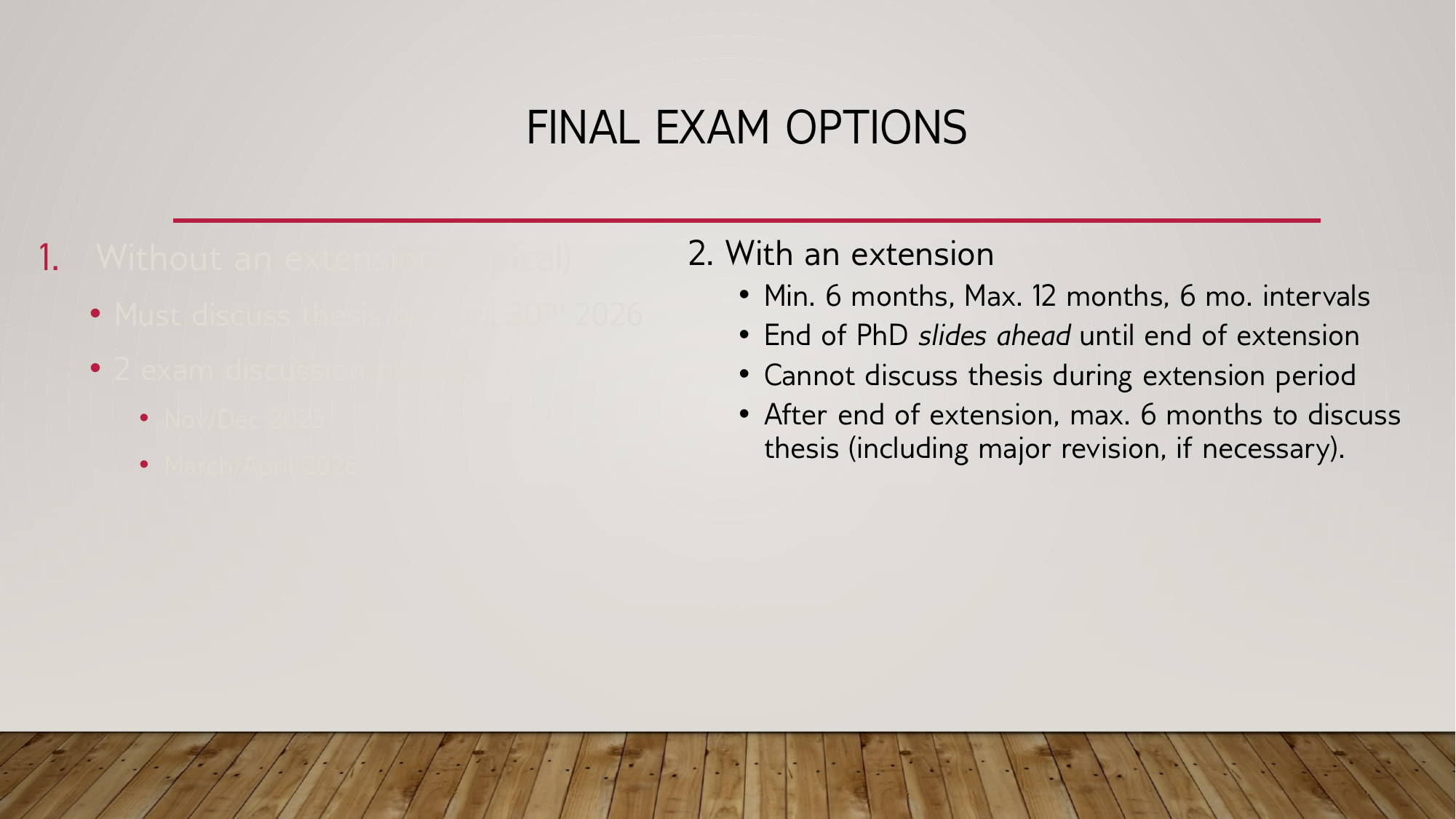

FINAL EXAM Options
Without an extension (typical)
Must discuss thesis by April 30TH 2026
2 exam discussion periods:
Nov/Dec 2025
March/April 2026
2. With an extension
Min. 6 months, Max. 12 months, 6 mo. intervals
End of PhD slides ahead until end of extension
Cannot discuss thesis during extension period
After end of extension, max. 6 months to discuss thesis (including major revision, if necessary).